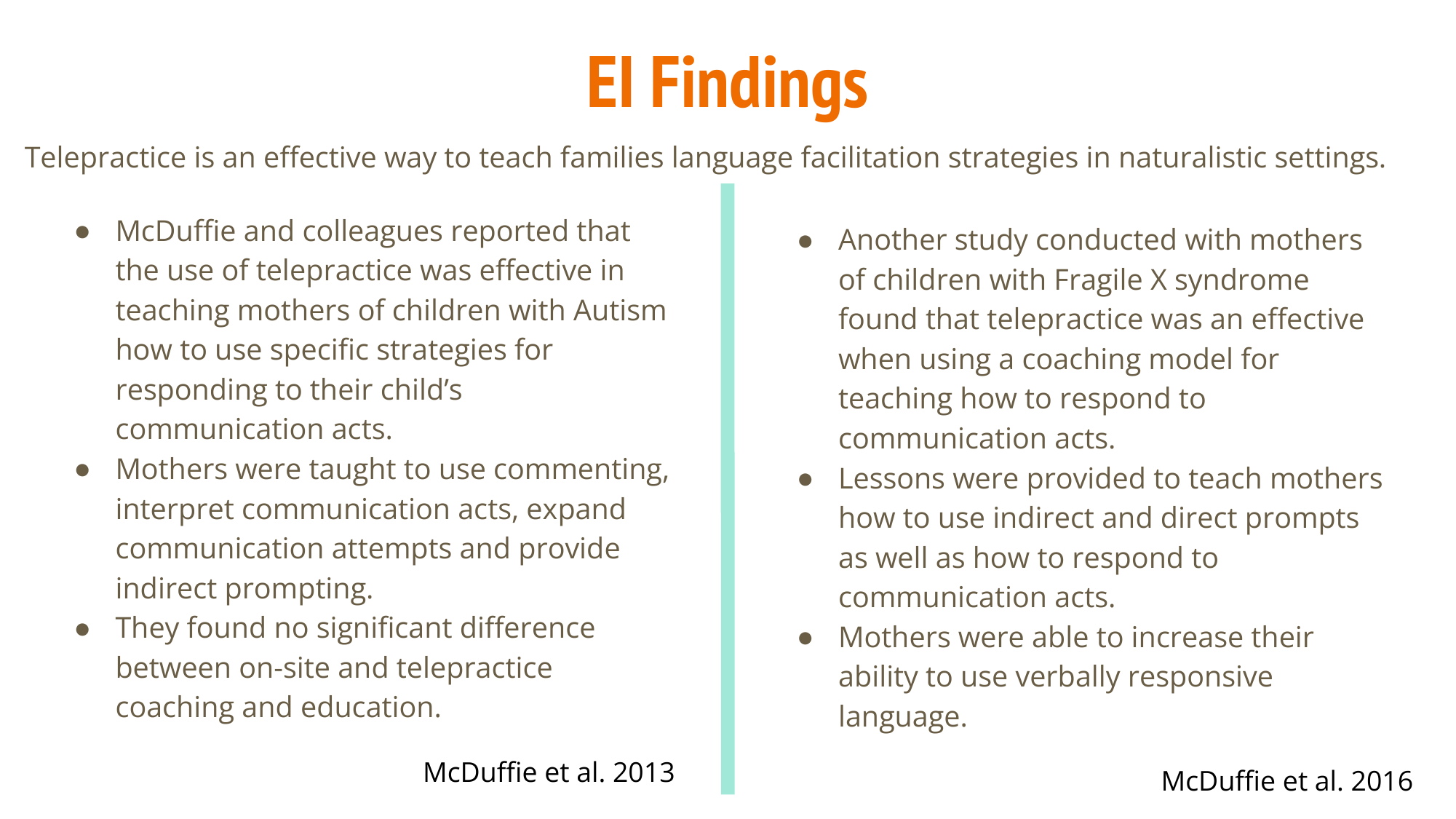

# EI Findings
Telepractice is an effective way to teach families language facilitation strategies in naturalistic settings.
McDuffie and colleagues reported that the use of telepractice was effective in teaching mothers of children with Autism how to use specific strategies for responding to their child’s communication acts.
Mothers were taught to use commenting, interpret communication acts, expand communication attempts and provide indirect prompting.
They found no significant difference between on-site and telepractice coaching and education.
McDuffie et al. 2013

Another study conducted with mothers of children with Fragile X syndrome found that telepractice was an effective when using a coaching model for teaching how to respond to communication acts.
Lessons were provided to teach mothers how to use indirect and direct prompts as well as how to respond to communication acts.
Mothers were able to increase their ability to use verbally responsive language.

McDuffie et al. 2016